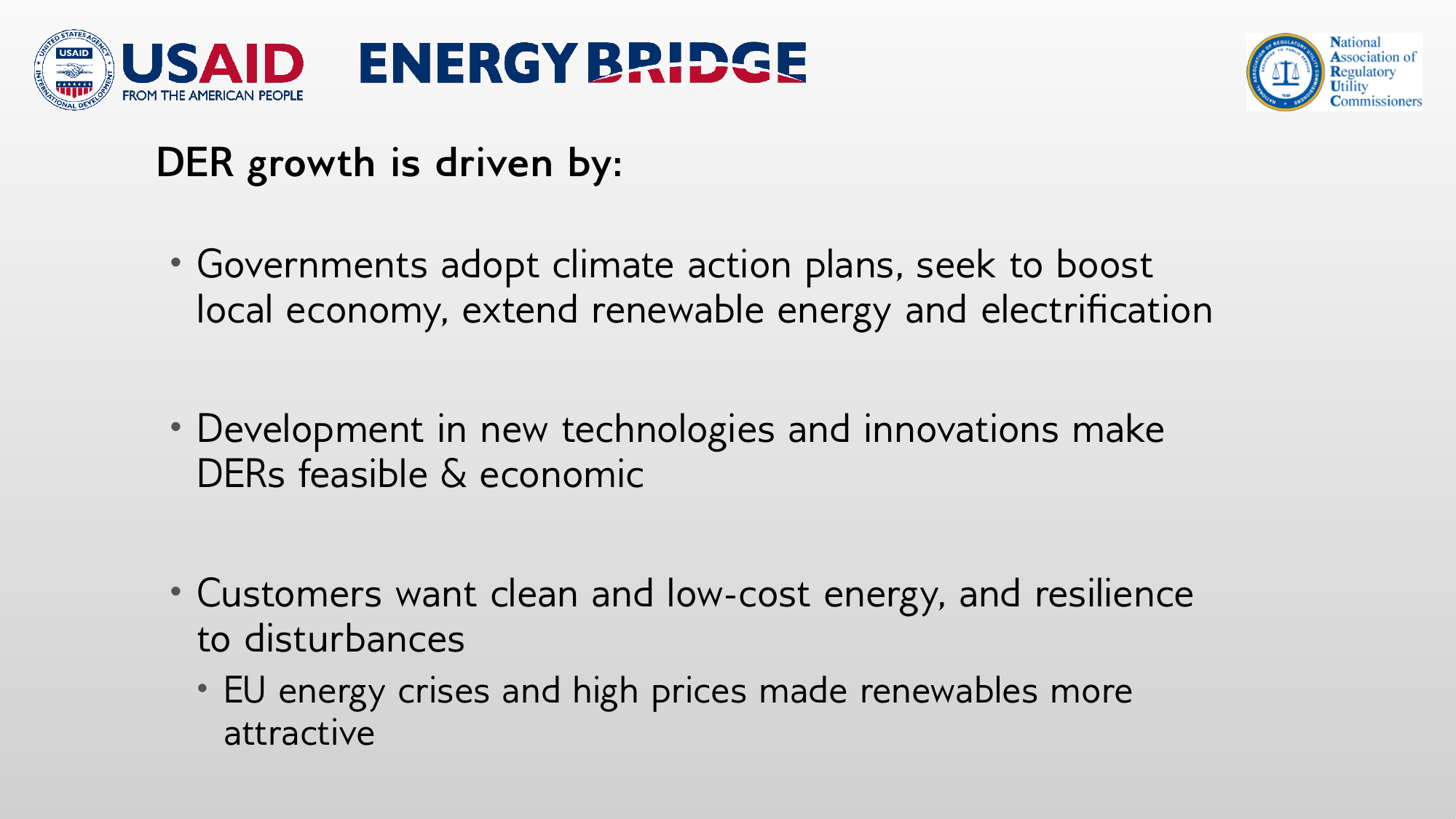

# DER growth is driven by:
Governments adopt climate action plans, seek to boost local economy, extend renewable energy and electrification

Development in new technologies and innovations make DERs feasible & economic

Customers want clean and low-cost energy, and resilience to disturbances
EU energy crises and high prices made renewables more attractive